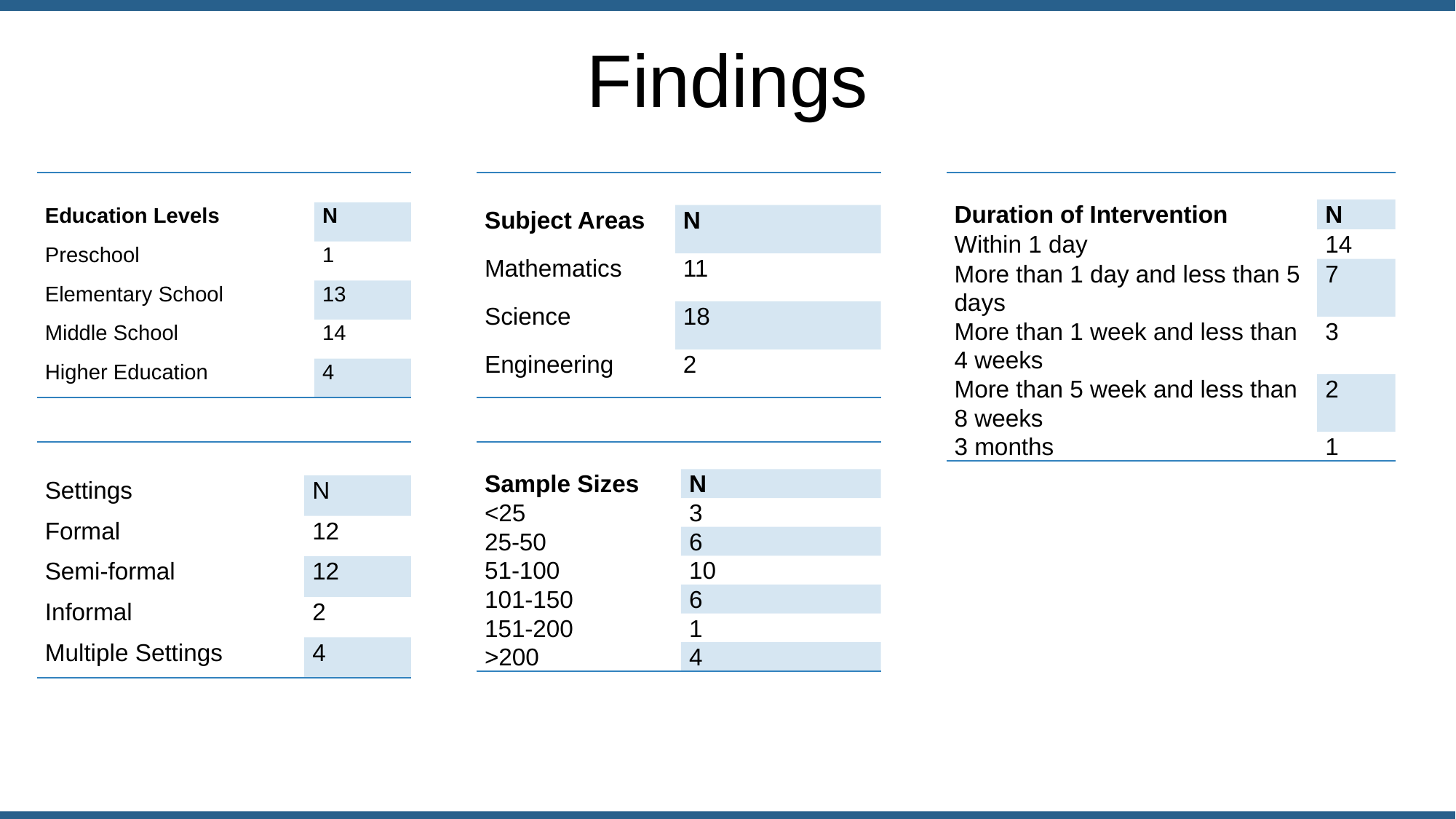

Findings
|  |  |
| --- | --- |
| Education Levels | N |
| Preschool | 1 |
| Elementary School | 13 |
| Middle School | 14 |
| Higher Education | 4 |
|  |  |
| --- | --- |
| Subject Areas | N |
| Mathematics | 11 |
| Science | 18 |
| Engineering | 2 |
|  |  |
| --- | --- |
| Duration of Intervention | N |
| Within 1 day | 14 |
| More than 1 day and less than 5 days | 7 |
| More than 1 week and less than 4 weeks | 3 |
| More than 5 week and less than 8 weeks | 2 |
| 3 months | 1 |
|  |  |
| --- | --- |
| Sample Sizes | N |
| <25 | 3 |
| 25-50 | 6 |
| 51-100 | 10 |
| 101-150 | 6 |
| 151-200 | 1 |
| >200 | 4 |
|  |  |
| --- | --- |
| Settings | N |
| Formal | 12 |
| Semi-formal | 12 |
| Informal | 2 |
| Multiple Settings | 4 |